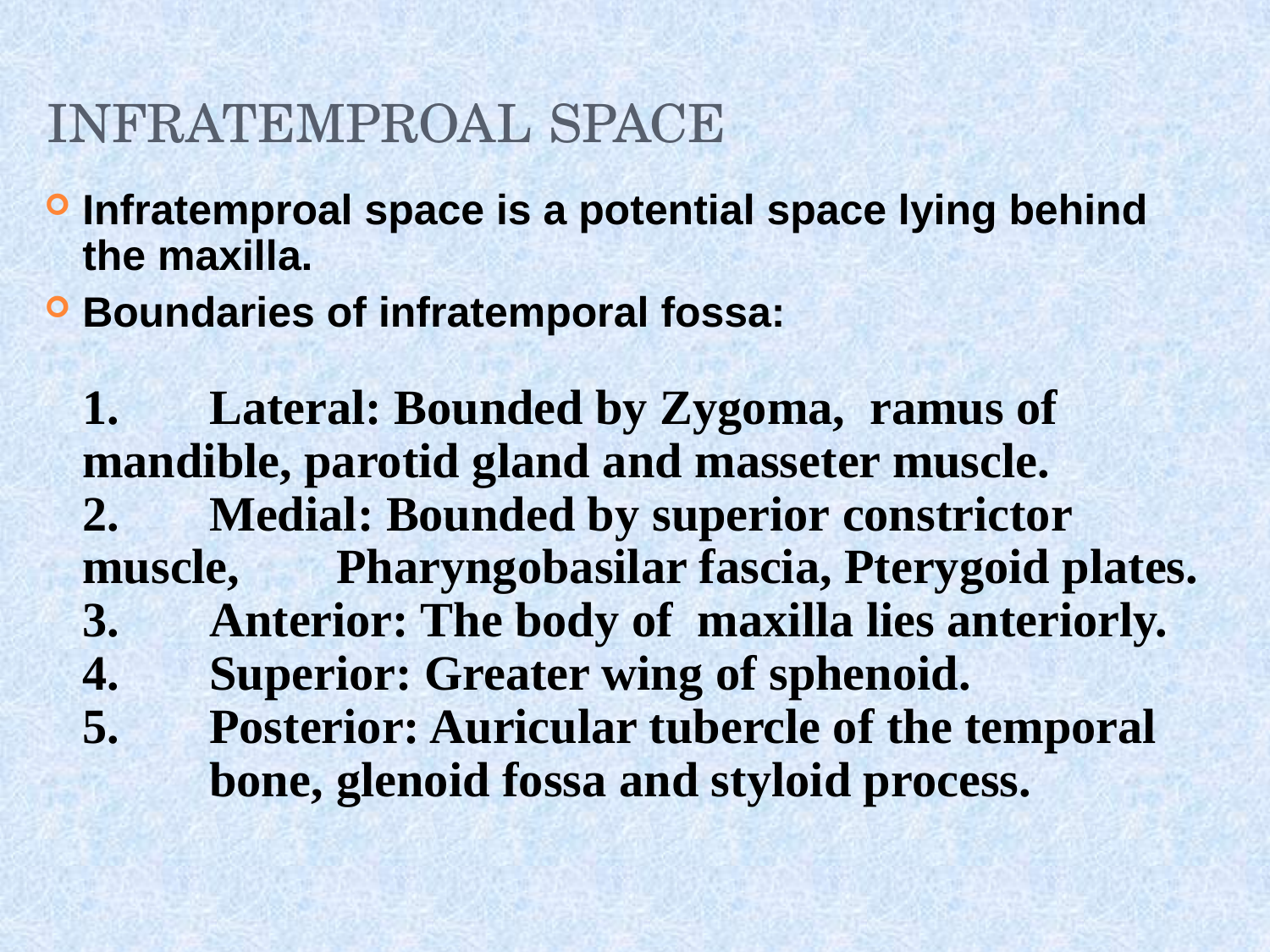

# Infratemproal space
Infratemproal space is a potential space lying behind the maxilla.
Boundaries of infratemporal fossa:
1. 	Lateral: Bounded by Zygoma,  ramus of 	mandible, parotid gland and masseter muscle.
2.	Medial: Bounded by superior constrictor muscle, 	Pharyngobasilar fascia, Pterygoid plates.
3.	Anterior: The body of  maxilla lies anteriorly.
4.	Superior: Greater wing of sphenoid.
5.	Posterior: Auricular tubercle of the temporal 	bone, 	glenoid fossa and styloid process.